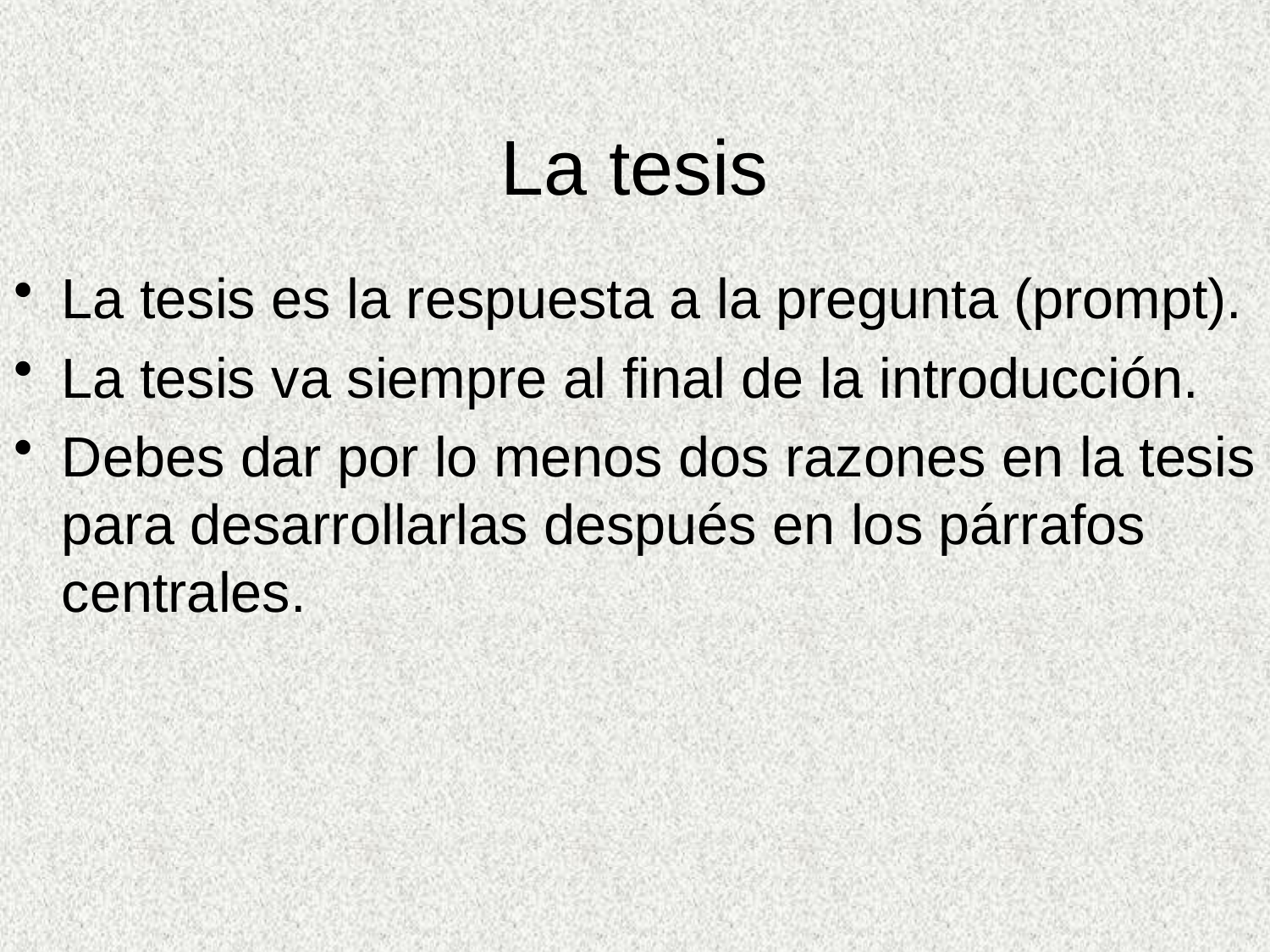

# La tesis
La tesis es la respuesta a la pregunta (prompt).
La tesis va siempre al final de la introducción.
Debes dar por lo menos dos razones en la tesis para desarrollarlas después en los párrafos centrales.